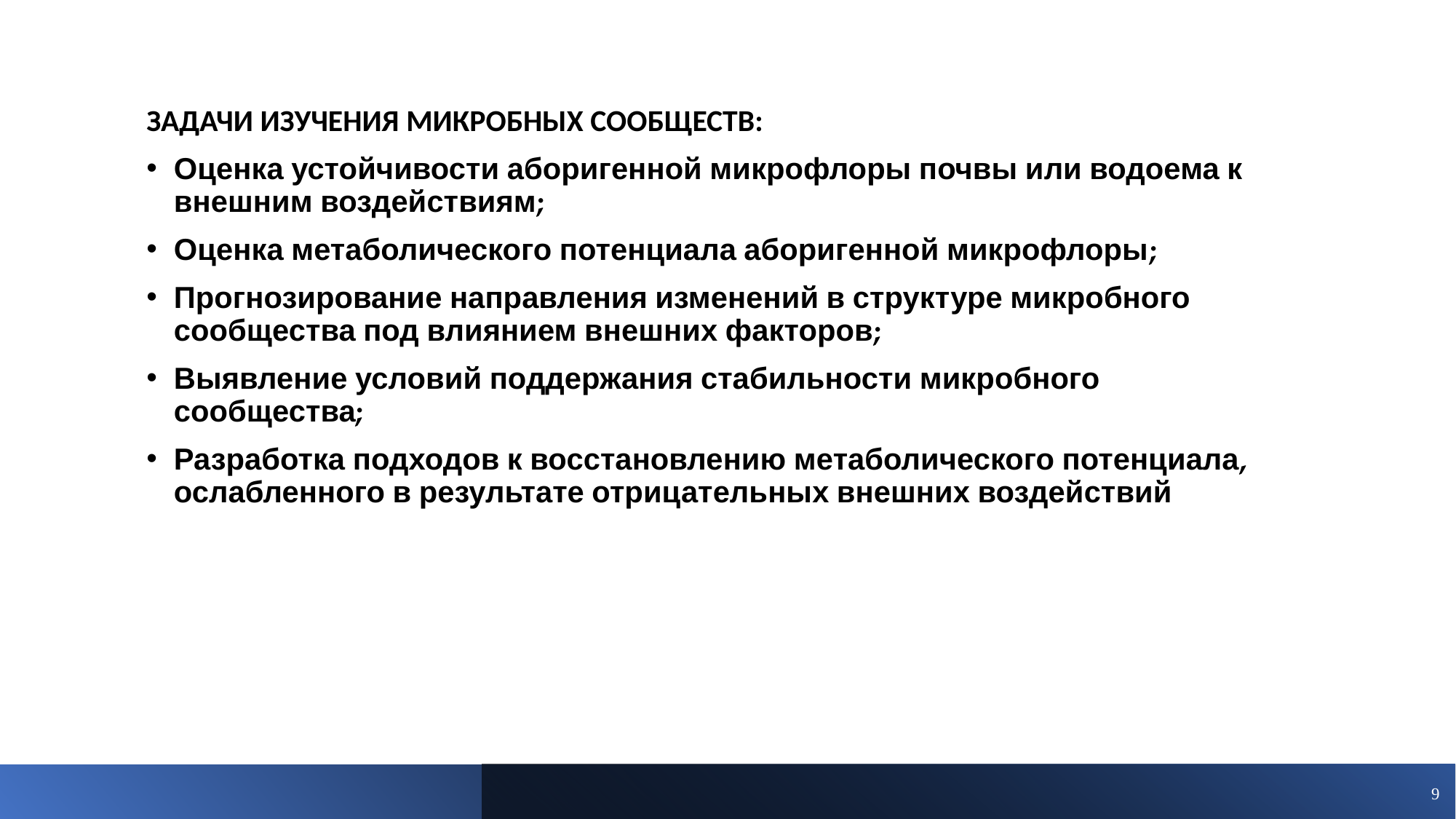

ЗАДАЧИ ИЗУЧЕНИЯ МИКРОБНЫХ СООБЩЕСТВ:
Оценка устойчивости аборигенной микрофлоры почвы или водоема к внешним воздействиям;
Оценка метаболического потенциала аборигенной микрофлоры;
Прогнозирование направления изменений в структуре микробного сообщества под влиянием внешних факторов;
Выявление условий поддержания стабильности микробного сообщества;
Разработка подходов к восстановлению метаболического потенциала, ослабленного в результате отрицательных внешних воздействий

9